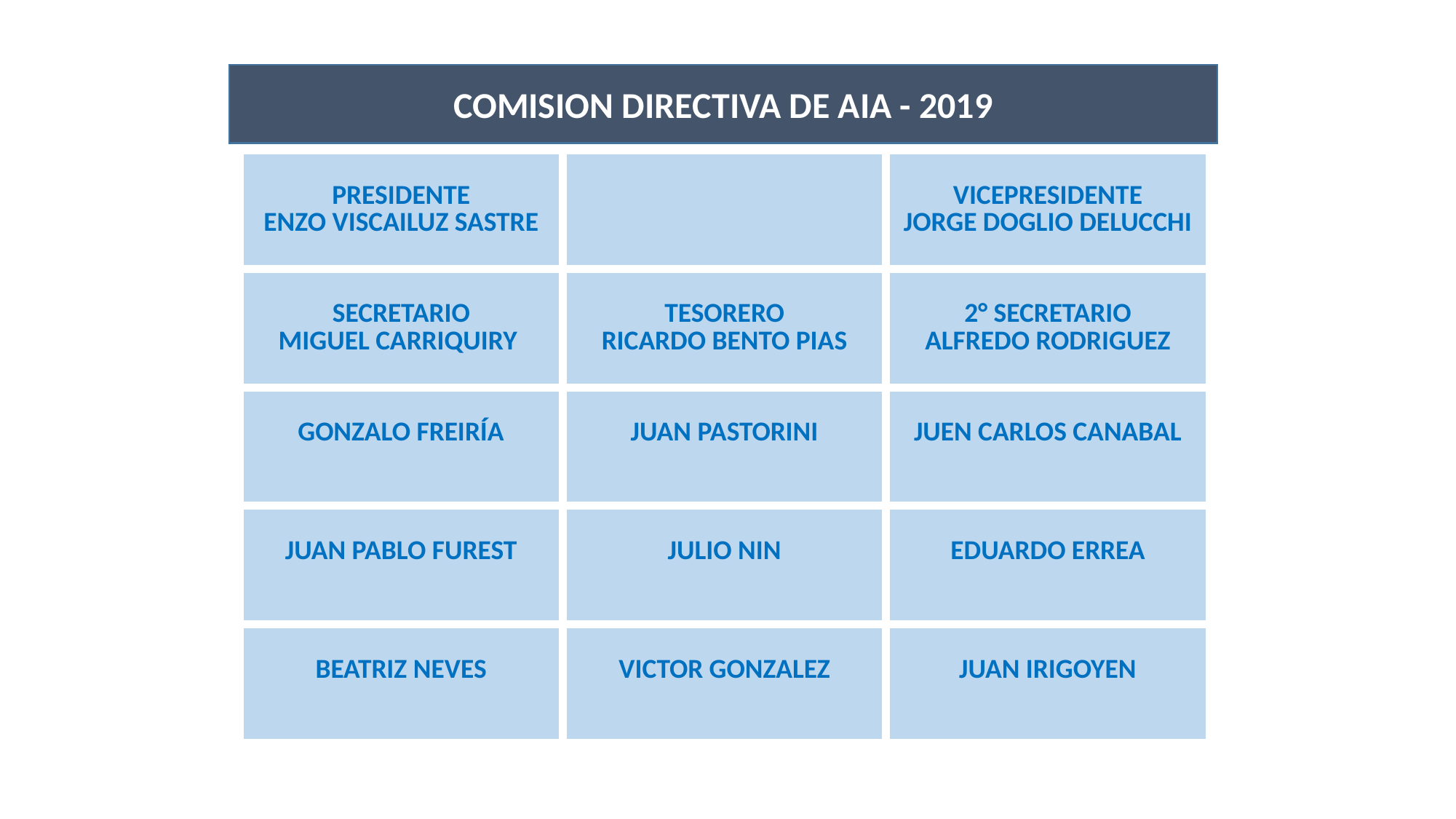

COMISION DIRECTIVA DE AIA - 2019
| PRESIDENTE ENZO VISCAILUZ SASTRE |  | VICEPRESIDENTE JORGE DOGLIO DELUCCHI |
| --- | --- | --- |
| SECRETARIO MIGUEL CARRIQUIRY | TESORERO RICARDO BENTO PIAS | 2° SECRETARIO ALFREDO RODRIGUEZ |
| GONZALO FREIRÍA | JUAN PASTORINI | JUEN CARLOS CANABAL |
| JUAN PABLO FUREST | JULIO NIN | EDUARDO ERREA |
| BEATRIZ NEVES | VICTOR GONZALEZ | JUAN IRIGOYEN |